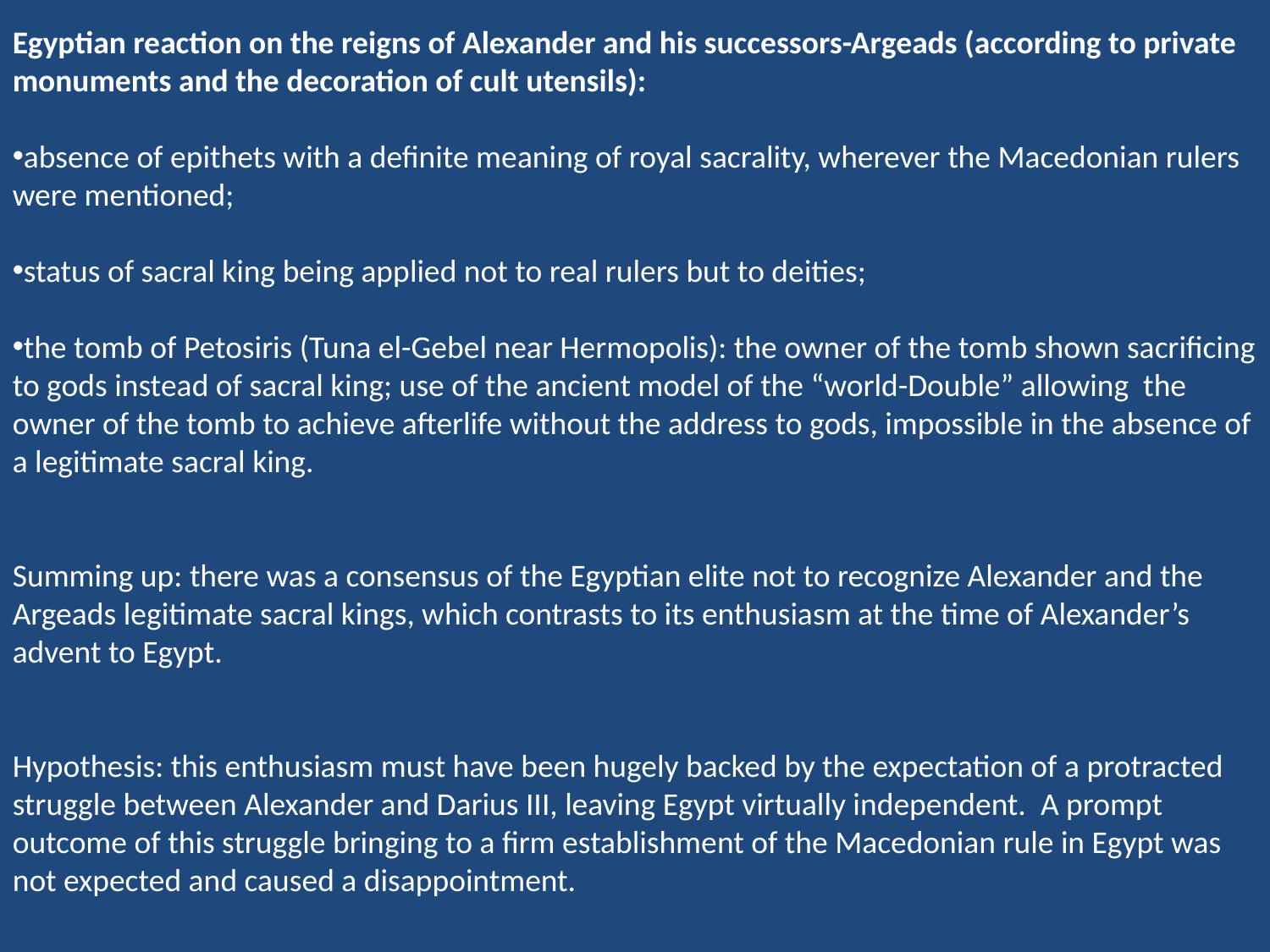

Egyptian reaction on the reigns of Alexander and his successors-Argeads (according to private monuments and the decoration of cult utensils):

absence of epithets with a definite meaning of royal sacrality, wherever the Macedonian rulers were mentioned;

status of sacral king being applied not to real rulers but to deities;

the tomb of Petosiris (Tuna el-Gebel near Hermopolis): the owner of the tomb shown sacrificing to gods instead of sacral king; use of the ancient model of the “world-Double” allowing  the owner of the tomb to achieve afterlife without the address to gods, impossible in the absence of a legitimate sacral king.

Summing up: there was a consensus of the Egyptian elite not to recognize Alexander and the Argeads legitimate sacral kings, which contrasts to its enthusiasm at the time of Alexander’s advent to Egypt.

Hypothesis: this enthusiasm must have been hugely backed by the expectation of a protracted struggle between Alexander and Darius III, leaving Egypt virtually independent.  A prompt outcome of this struggle bringing to a firm establishment of the Macedonian rule in Egypt was not expected and caused a disappointment.